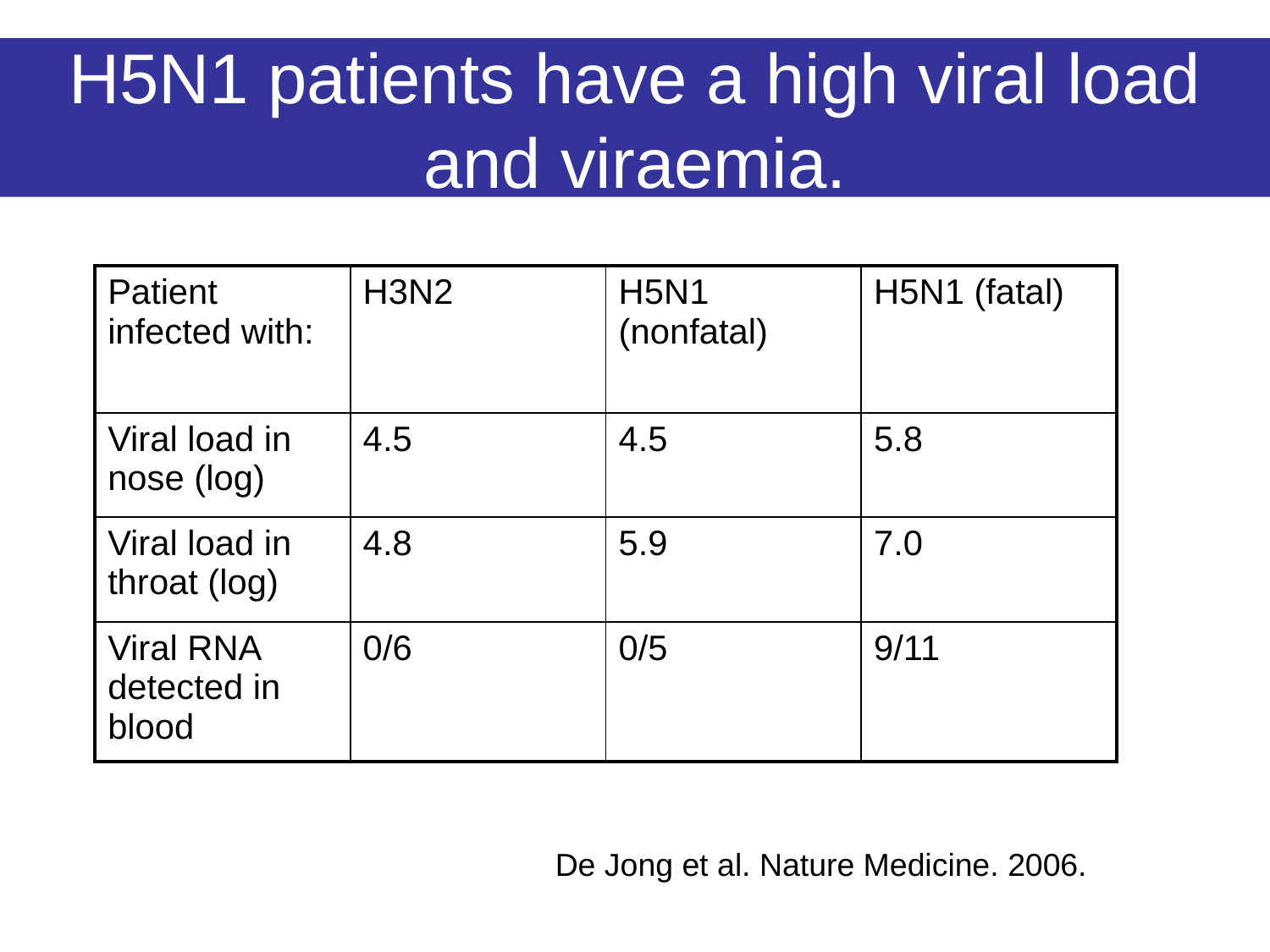

# H5N1 patients have a high viral load and viraemia.
| Patient infected with: | H3N2 | H5N1 (nonfatal) | H5N1 (fatal) |
| --- | --- | --- | --- |
| Viral load in nose (log) | 4.5 | 4.5 | 5.8 |
| Viral load in throat (log) | 4.8 | 5.9 | 7.0 |
| Viral RNA detected in blood | 0/6 | 0/5 | 9/11 |
De Jong et al. Nature Medicine. 2006.